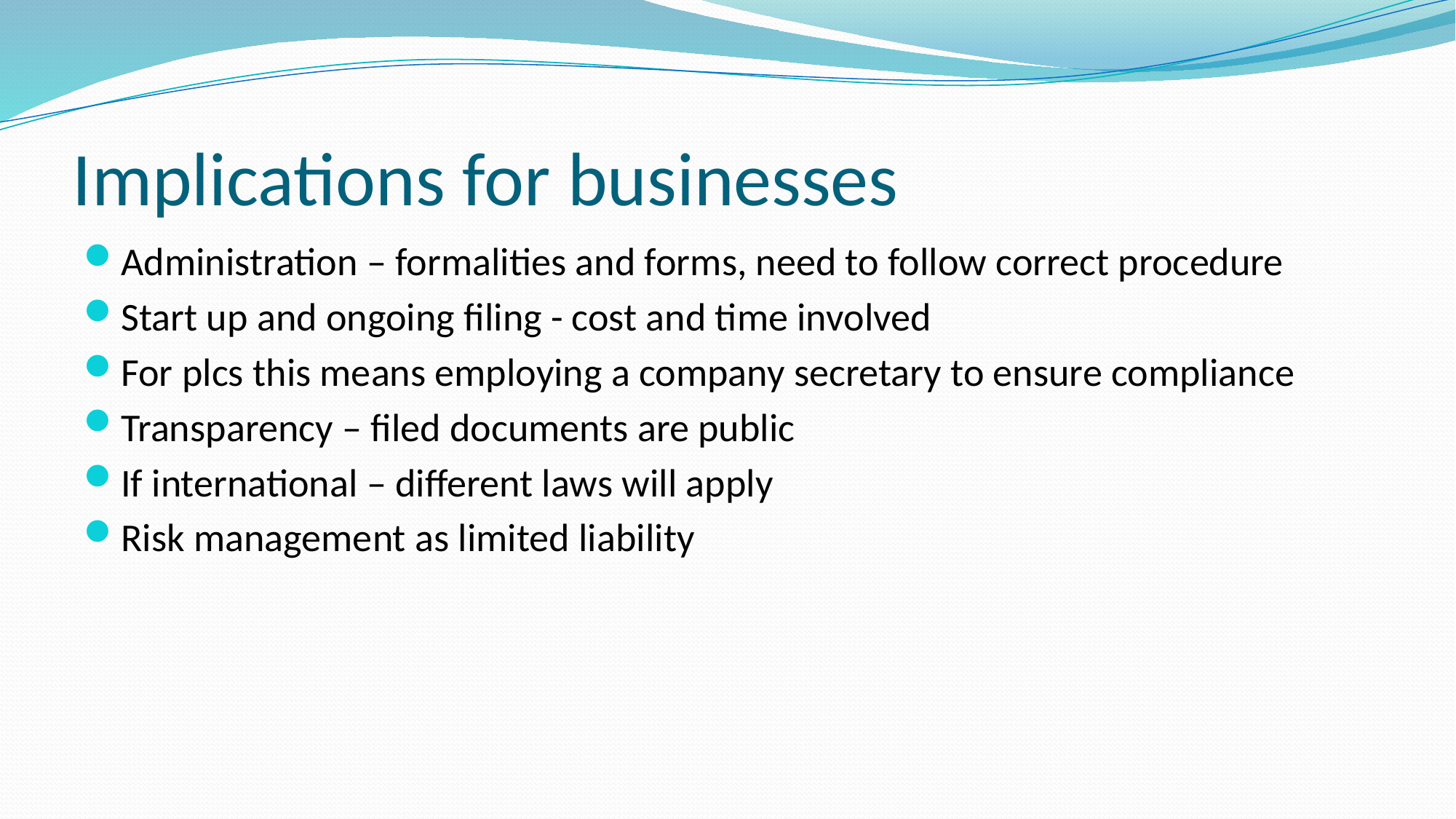

# Implications for businesses
Administration – formalities and forms, need to follow correct procedure
Start up and ongoing filing - cost and time involved
For plcs this means employing a company secretary to ensure compliance
Transparency – filed documents are public
If international – different laws will apply
Risk management as limited liability